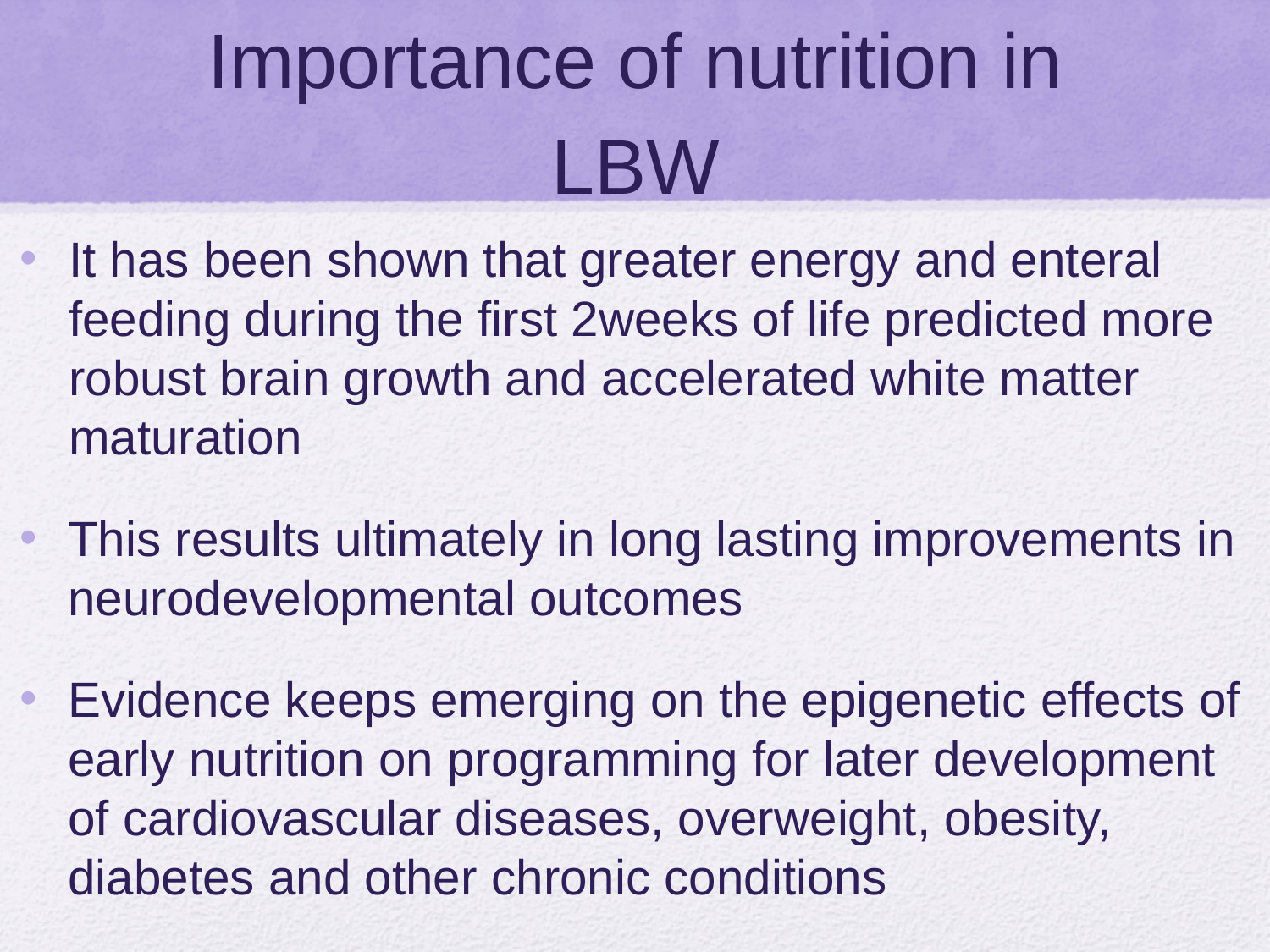

# Importance of nutrition in LBW
It has been shown that greater energy and enteral feeding during the first 2weeks of life predicted more robust brain growth and accelerated white matter maturation
This results ultimately in long lasting improvements in neurodevelopmental outcomes
Evidence keeps emerging on the epigenetic effects of early nutrition on programming for later development of cardiovascular diseases, overweight, obesity, diabetes and other chronic conditions